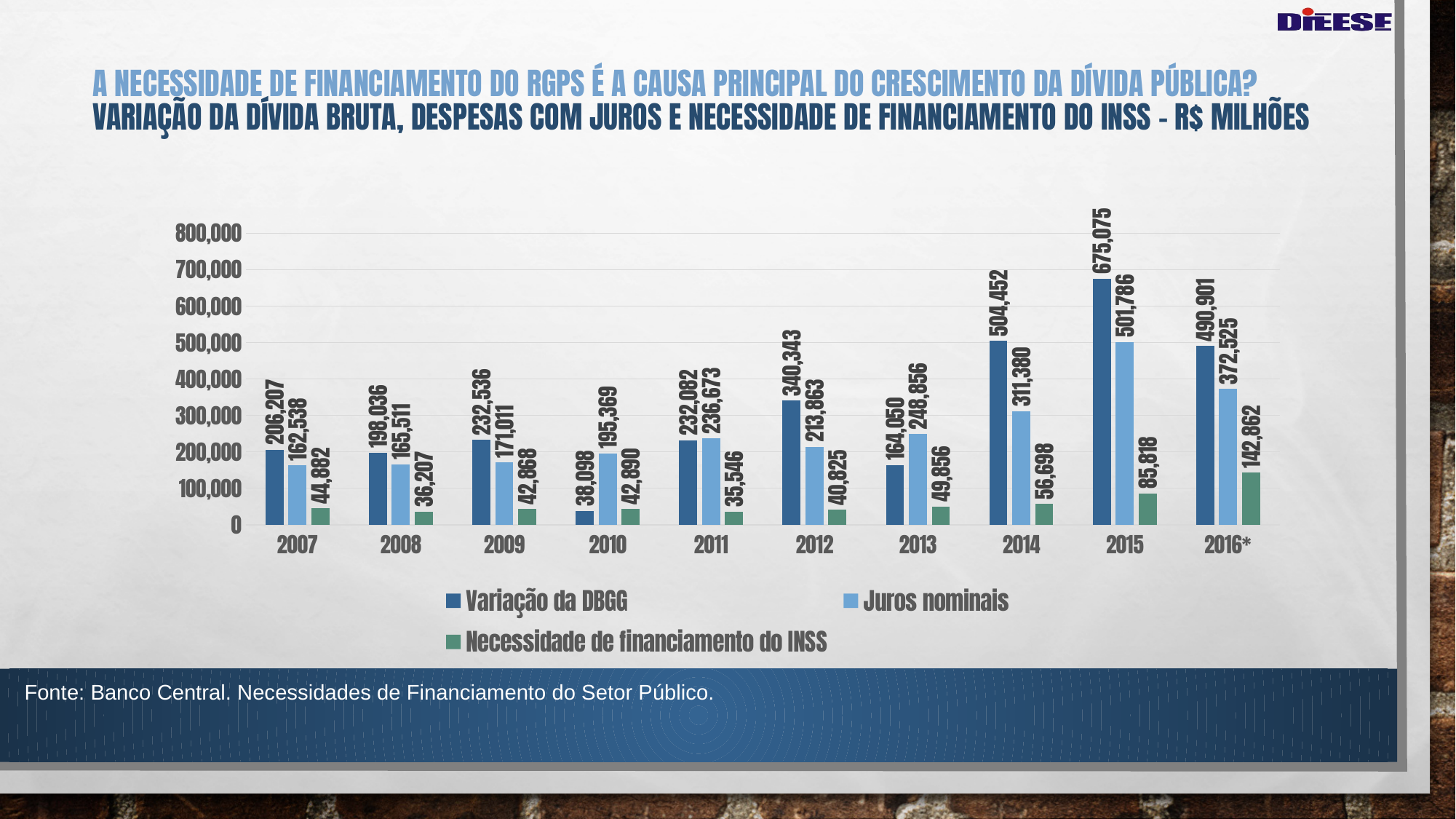

# A necessidade de financiamento do rgps É A CAUSA PRINCIPAL DO CRESCIMENTO DA DÍVIDA PÚBLICA? Variação da Dívida Bruta, Despesas com Juros e Necessidade de Financiamento do INSS - R$ milhões

### Chart

| Category | Variação da DBGG | Juros nominais | Necessidade de financiamento do INSS |
|---|---|---|---|
| 2007 | 206206.9319672233 | 162538.46882949653 | 44881.66341472001 |
| 2008 | 198035.9809527786 | 165510.8353899864 | 36206.74807034 |
| 2009 | 232535.86956166546 | 171010.92381588853 | 42867.88633919001 |
| 2010 | 38097.97792873741 | 195369.25918423448 | 42890.04130277611 |
| 2011 | 232082.05307413964 | 236673.30618689657 | 35546.30986727998 |
| 2012 | 340342.63930930756 | 213862.79244392226 | 40824.8188501455 |
| 2013 | 164050.35109486897 | 248855.68974934073 | 49856.13846410728 |
| 2014 | 504451.8437242289 | 311380.4221828606 | 56698.115867913715 |
| 2015 | 675074.5135489469 | 501785.9163730958 | 85818.09667523774 |
| 2016* | 490901.02493903786 | 372524.858178891 | 142861.98734222 |
Fonte: Banco Central. Necessidades de Financiamento do Setor Público.